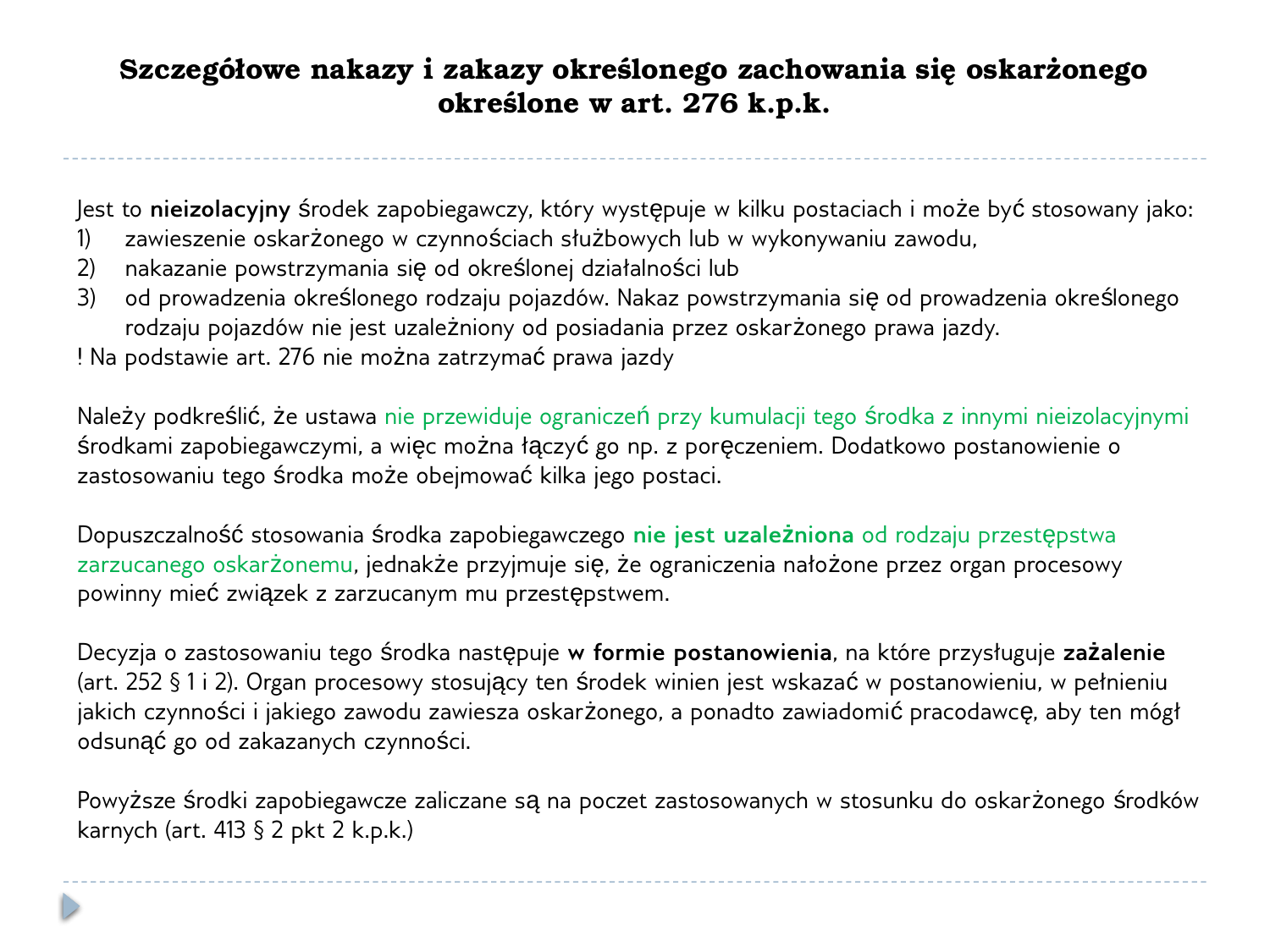

# Szczegółowe nakazy i zakazy określonego zachowania się oskarżonego określone w art. 276 k.p.k.
Jest to nieizolacyjny środek zapobiegawczy, który występuje w kilku postaciach i może być stosowany jako:
zawieszenie oskarżonego w czynnościach służbowych lub w wykonywaniu zawodu,
nakazanie powstrzymania się od określonej działalności lub
od prowadzenia określonego rodzaju pojazdów. Nakaz powstrzymania się od prowadzenia określonego rodzaju pojazdów nie jest uzależniony od posiadania przez oskarżonego prawa jazdy.
! Na podstawie art. 276 nie można zatrzymać prawa jazdy

Należy podkreślić, że ustawa nie przewiduje ograniczeń przy kumulacji tego środka z innymi nieizolacyjnymi środkami zapobiegawczymi, a więc można łączyć go np. z poręczeniem. Dodatkowo postanowienie o zastosowaniu tego środka może obejmować kilka jego postaci.

Dopuszczalność stosowania środka zapobiegawczego nie jest uzależniona od rodzaju przestępstwa zarzucanego oskarżonemu, jednakże przyjmuje się, że ograniczenia nałożone przez organ procesowy powinny mieć związek z zarzucanym mu przestępstwem.

Decyzja o zastosowaniu tego środka następuje w formie postanowienia, na które przysługuje zażalenie (art. 252 § 1 i 2). Organ procesowy stosujący ten środek winien jest wskazać w postanowieniu, w pełnieniu jakich czynności i jakiego zawodu zawiesza oskarżonego, a ponadto zawiadomić pracodawcę, aby ten mógł odsunąć go od zakazanych czynności.

Powyższe środki zapobiegawcze zaliczane są na poczet zastosowanych w stosunku do oskarżonego środków karnych (art. 413 § 2 pkt 2 k.p.k.)